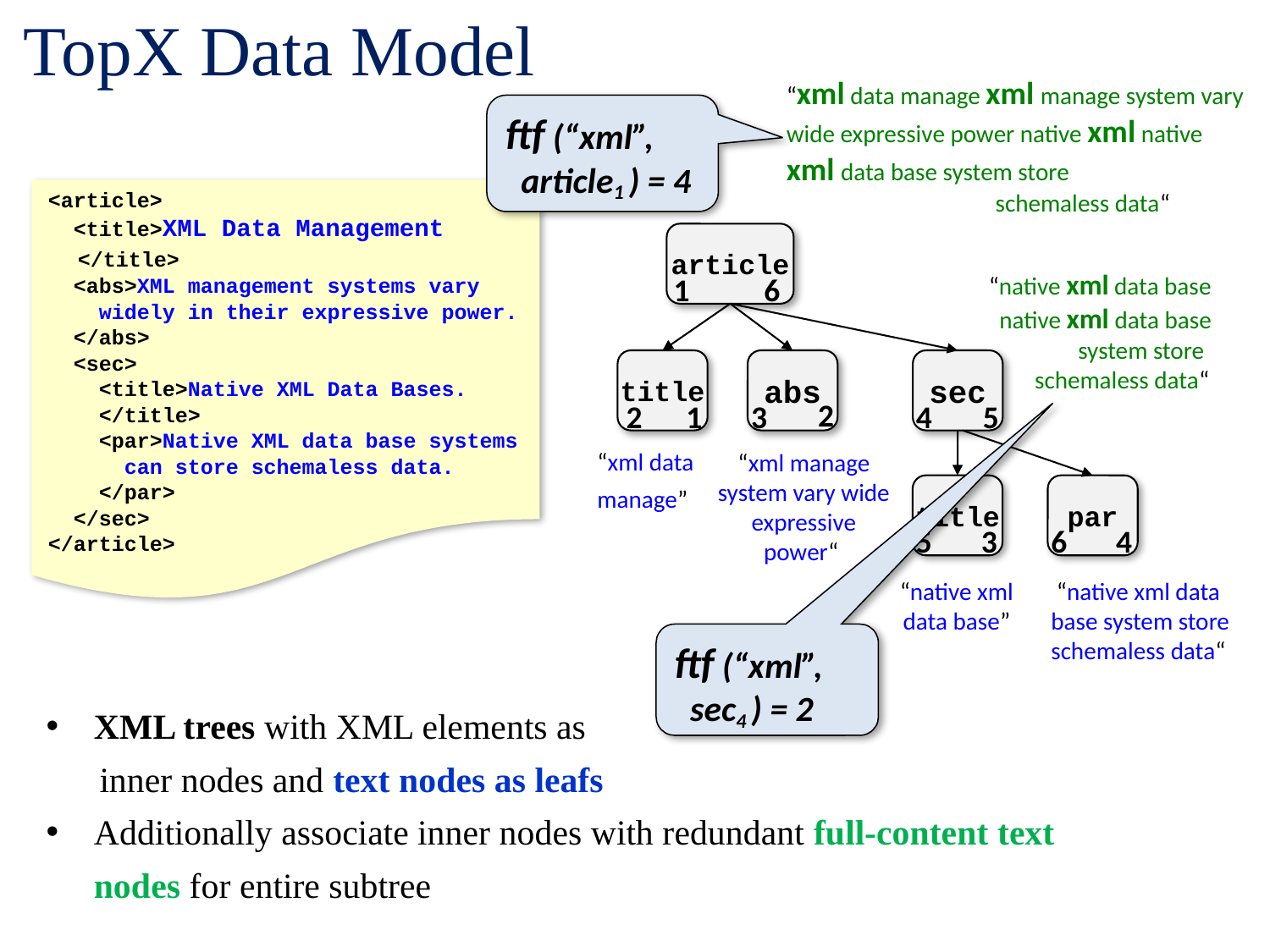

# TopX Data Model
“xml data manage xml manage system vary wide expressive power native xml native xml data base system store
                                      schemaless data“
ftf (“xml”,
  article1 ) = 4

<article>
  <title>XML Data Management
  </title>
  <abs>XML management systems vary
    widely in their expressive power.
  </abs>
  <sec>
    <title>Native XML Data Bases.
    </title>
    <par>Native XML data base systems
      can store schemaless data.
    </par>
  </sec>
</article>

article
1
6
title
abs
sec
2
2
1
3
4
5
“xml data manage”
“xml manage system vary wide expressive
power“
title
par
5
3
6
4
“native xml data base”
 “native xml data base system store schemaless data“
“native xml data base
  native xml data base
               system store
        schemaless data“
ftf (“xml”,
  sec4 ) = 2
XML trees with XML elements as
      inner nodes and text nodes as leafs
Additionally associate inner nodes with redundant full-content text nodes for entire subtree